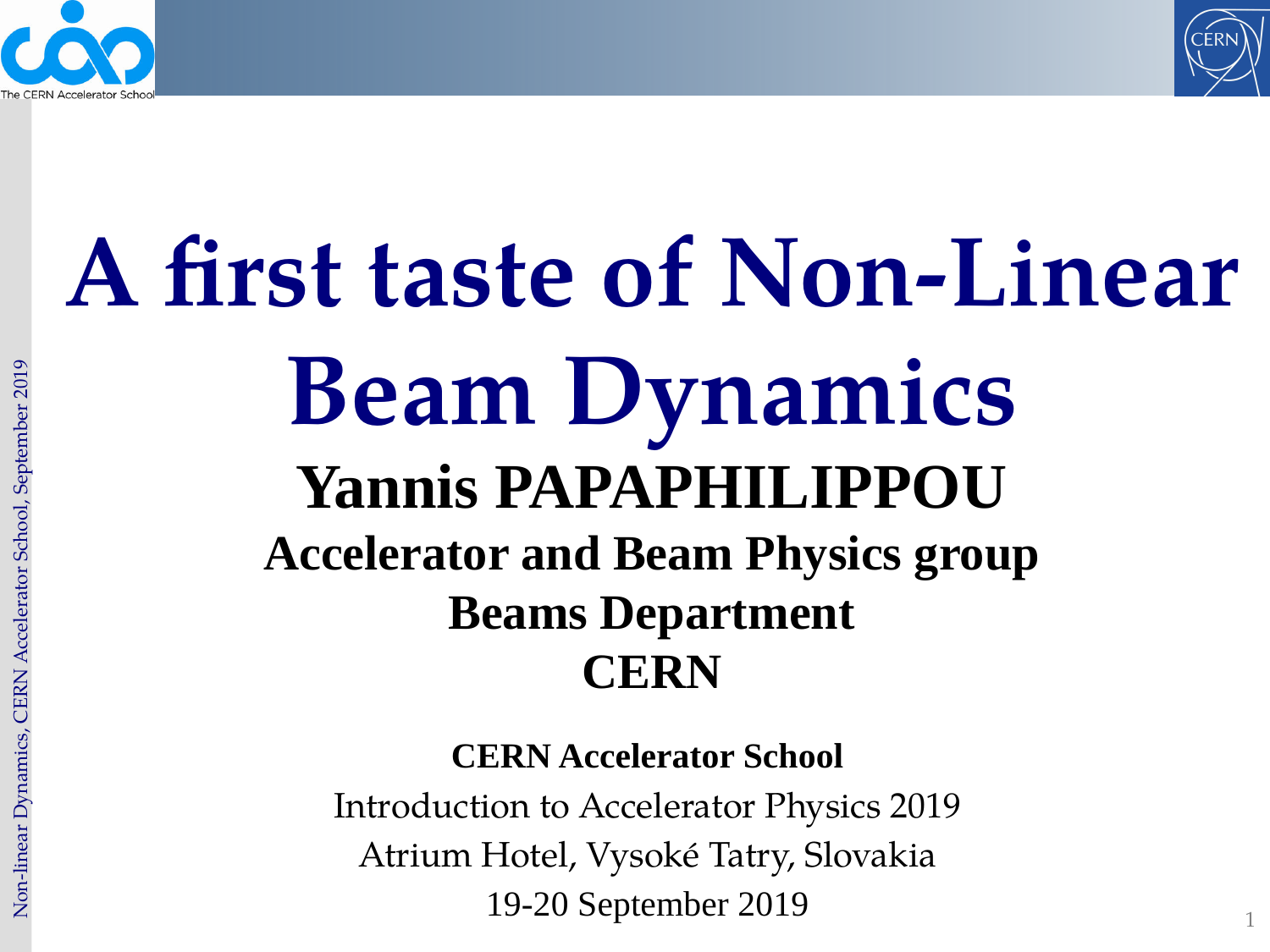

# A first taste of Non-Linear Beam Dynamics Yannis PAPAPHILIPPOU Accelerator and Beam Physics group Beams Department CERN
CERN Accelerator School
Introduction to Accelerator Physics 2019
Atrium Hotel, Vysoké Tatry, Slovakia
19-20 September 2019